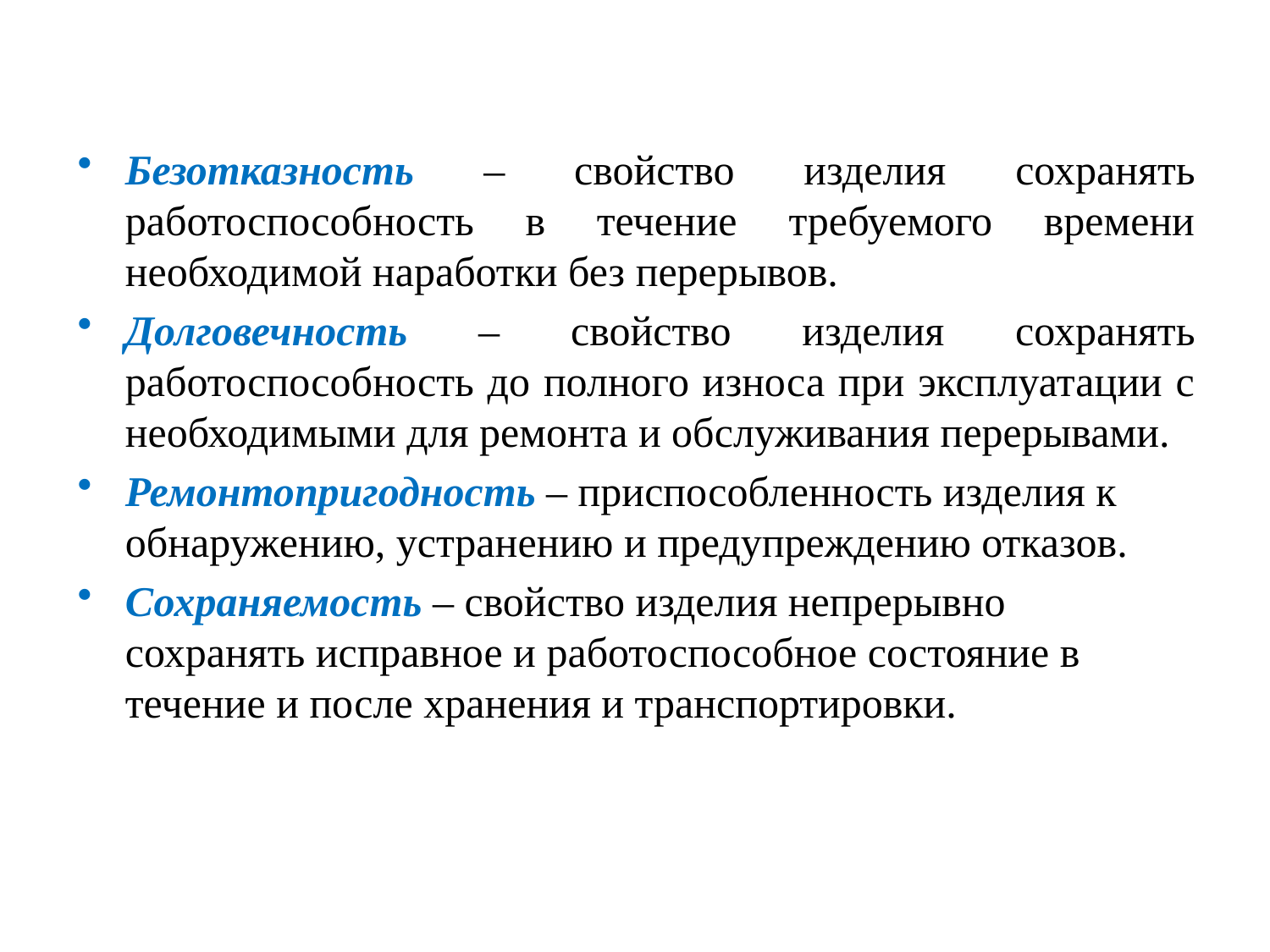

Безотказность – свойство изделия сохранять работоспособность в течение требуемого времени необходимой наработки без перерывов.
Долговечность – свойство изделия сохранять работоспособность до полного износа при эксплуатации с необходимыми для ремонта и обслуживания перерывами.
Ремонтопригодность – приспособленность изделия к обнаружению, устранению и предупреждению отказов.
Сохраняемость – свойство изделия непрерывно сохранять исправное и работоспособное состояние в течение и после хранения и транспортировки.